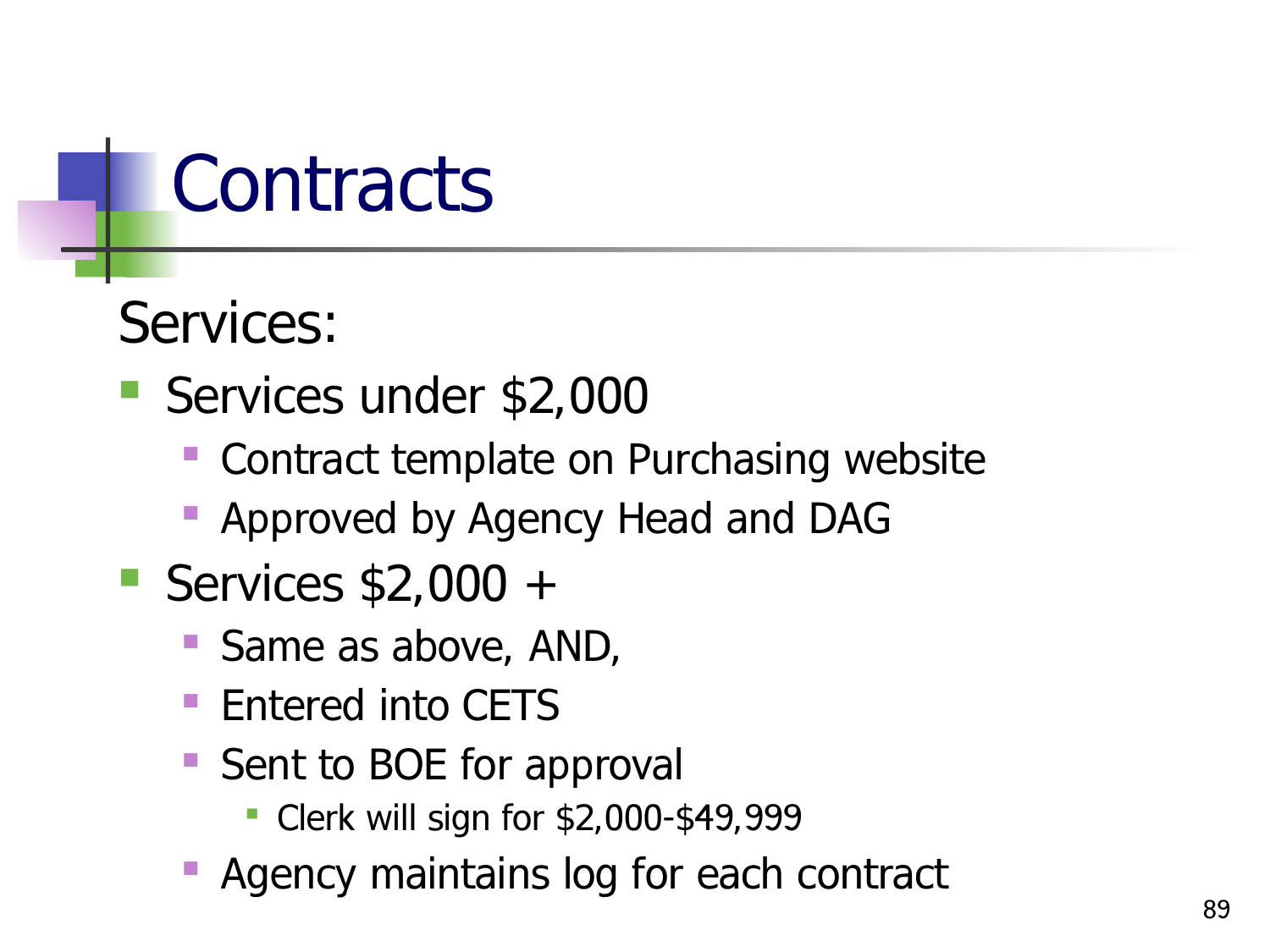

# Contracts
Services:
Services under $2,000
Contract template on Purchasing website
Approved by Agency Head and DAG
Services $2,000 +
Same as above, AND,
Entered into CETS
Sent to BOE for approval
Clerk will sign for $2,000-$49,999
Agency maintains log for each contract

89